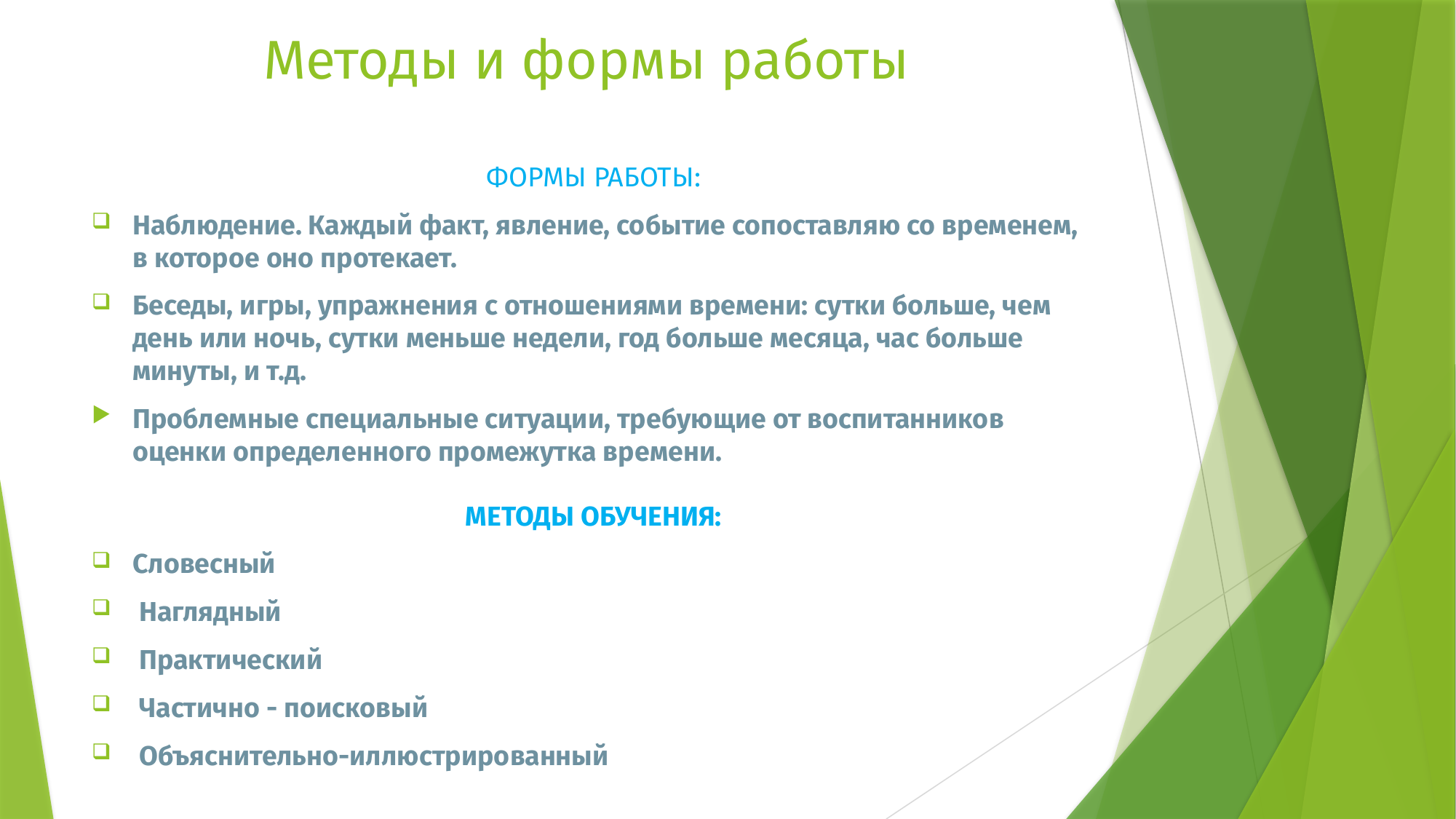

# Методы и формы работы
ФОРМЫ РАБОТЫ:
Наблюдение. Каждый факт, явление, событие сопоставляю со временем, в которое оно протекает.
Беседы, игры, упражнения с отношениями времени: сутки больше, чем день или ночь, сутки меньше недели, год больше месяца, час больше минуты, и т.д.
Проблемные специальные ситуации, требующие от воспитанников  оценки определенного промежутка времени.
МЕТОДЫ ОБУЧЕНИЯ:
Словесный
 Наглядный
 Практический
 Частично - поисковый
 Объяснительно-иллюстрированный